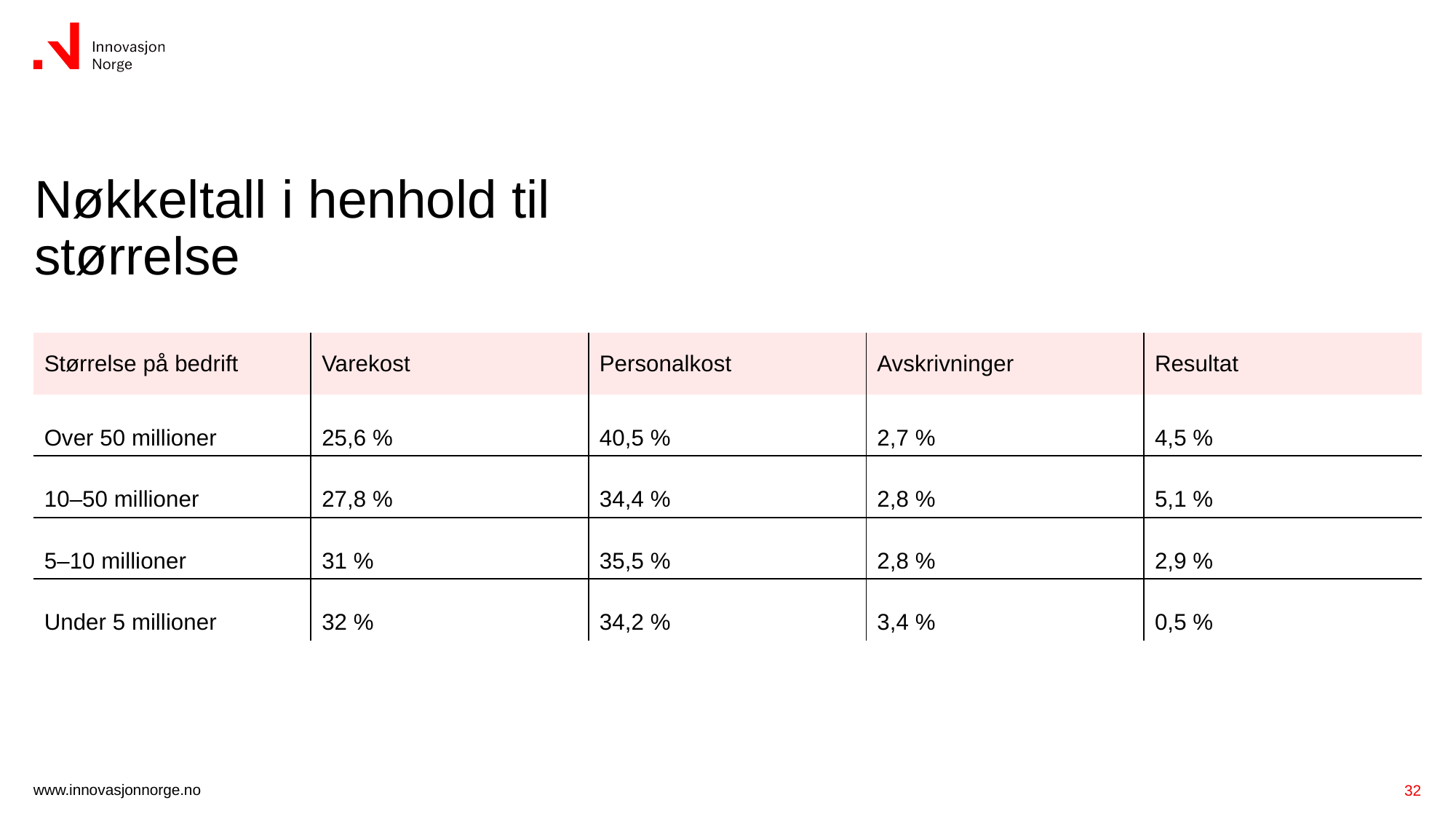

# Nøkkeltall i henhold til størrelse
| Størrelse på bedrift | Varekost | Personalkost | Avskrivninger | Resultat |
| --- | --- | --- | --- | --- |
| Over 50 millioner | 25,6 % | 40,5 % | 2,7 % | 4,5 % |
| 10–50 millioner | 27,8 % | 34,4 % | 2,8 % | 5,1 % |
| 5–10 millioner | 31 % | 35,5 % | 2,8 % | 2,9 % |
| Under 5 millioner | 32 % | 34,2 % | 3,4 % | 0,5 % |
32